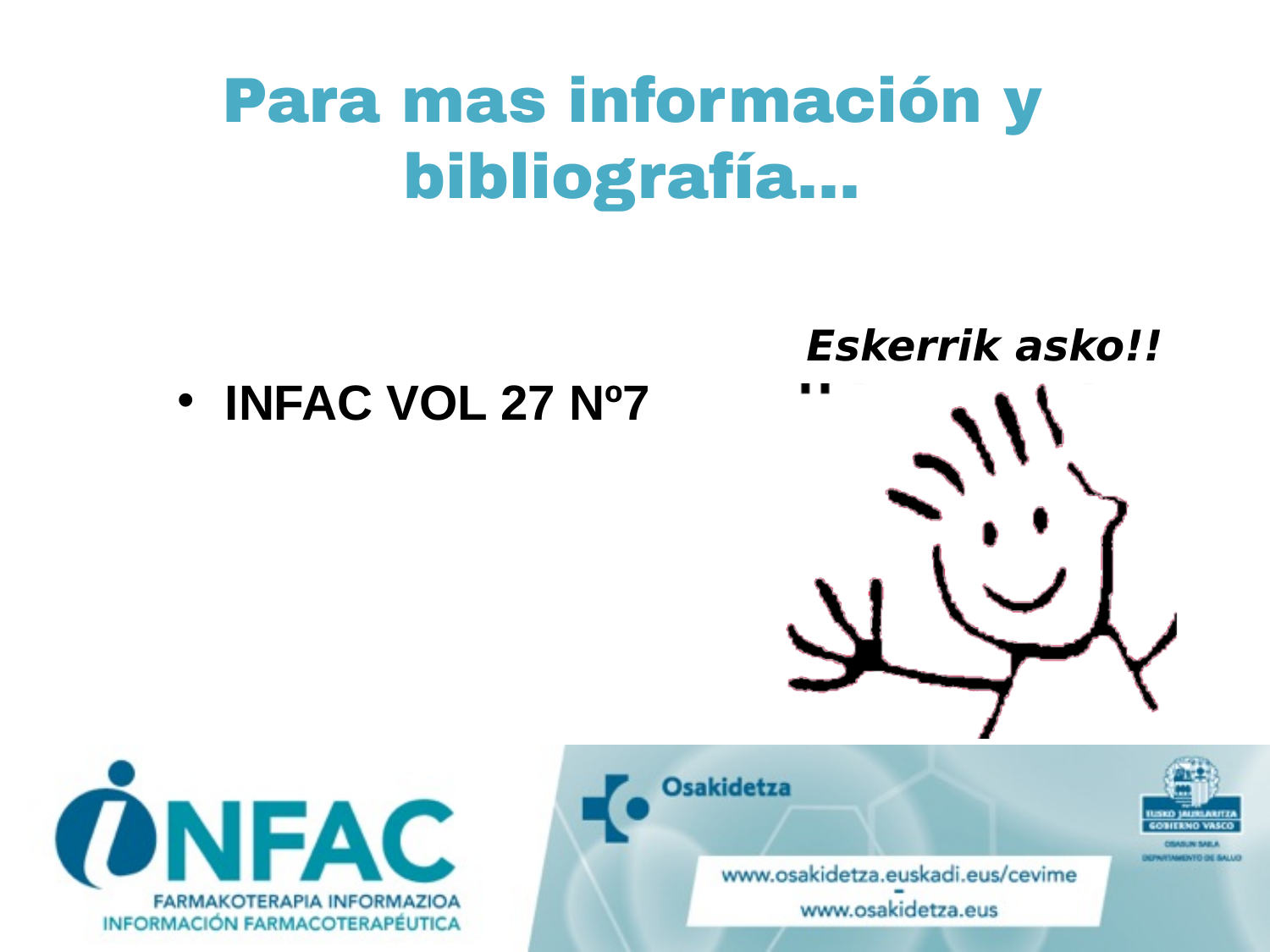

# Para mas información y bibliografía…

INFAC VOL 27 Nº7